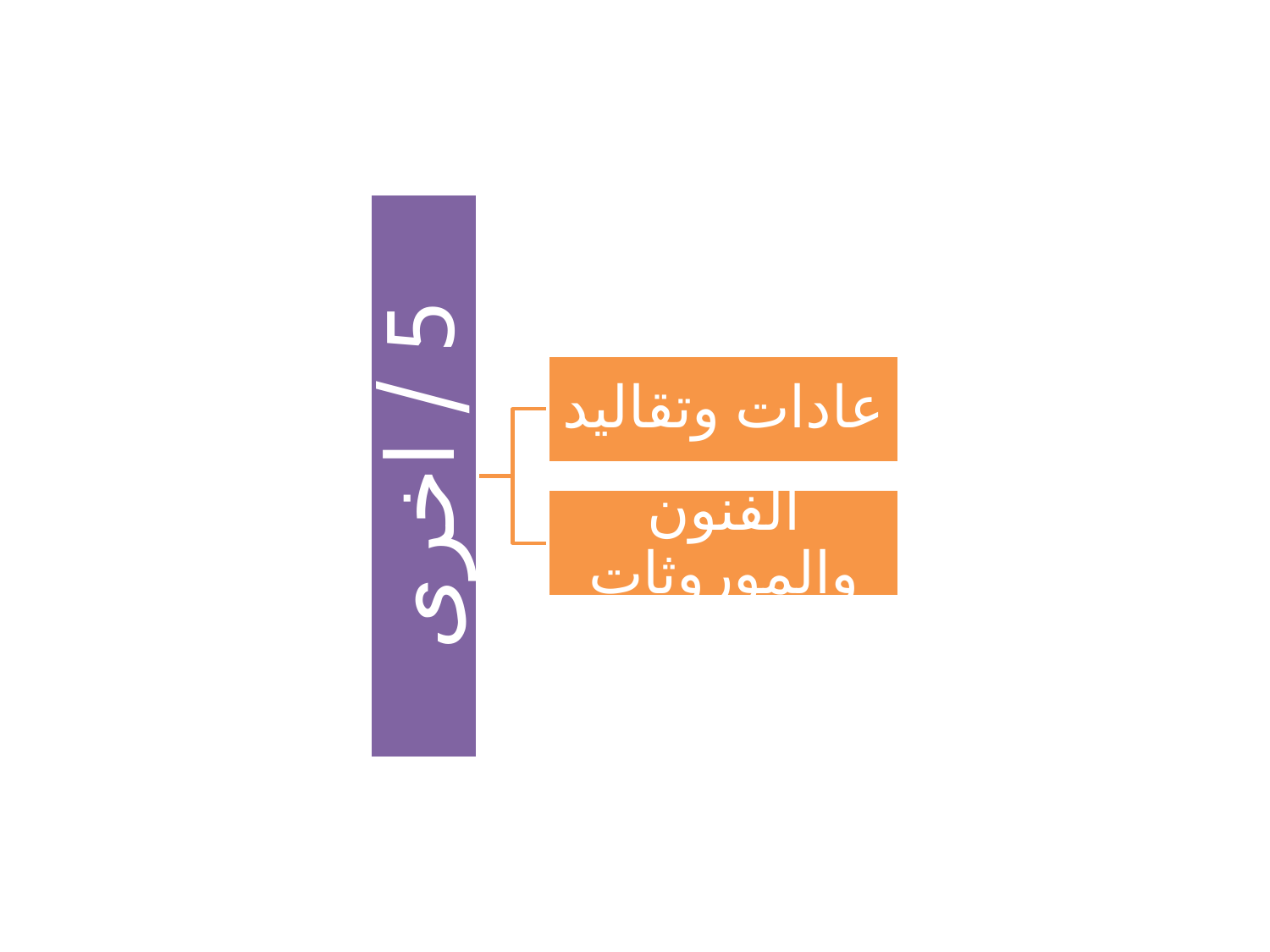

5 / اخرى
عادات وتقاليد
الفنون والموروثات